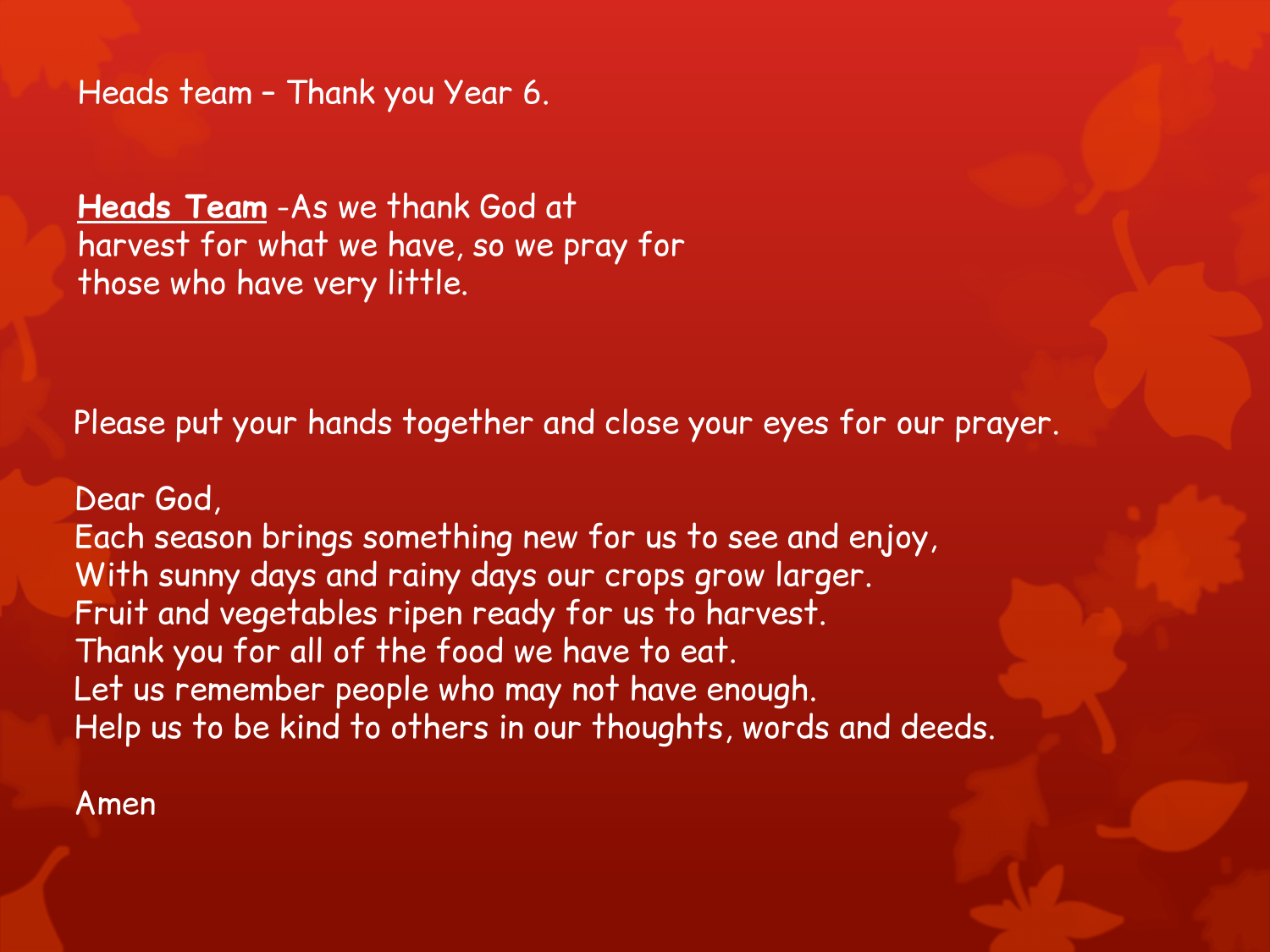

Heads team – Thank you Year 6.

Heads Team -As we thank God at harvest for what we have, so we pray for those who have very little.
Please put your hands together and close your eyes for our prayer.

Dear God,
Each season brings something new for us to see and enjoy,
With sunny days and rainy days our crops grow larger.
Fruit and vegetables ripen ready for us to harvest.
Thank you for all of the food we have to eat.
Let us remember people who may not have enough.
Help us to be kind to others in our thoughts, words and deeds.

Amen